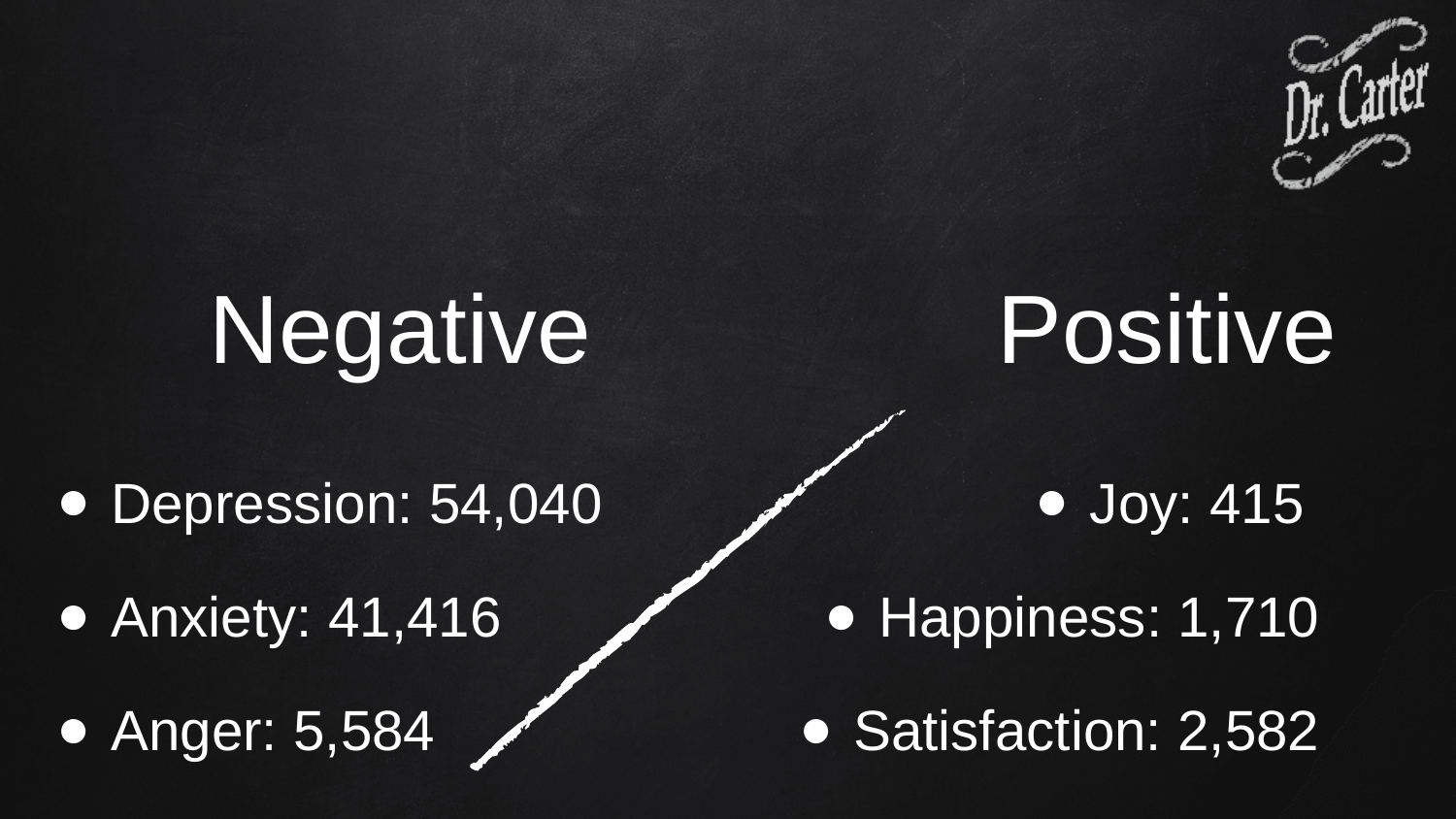

Negative
Positive
Depression: 54,040
Anxiety: 41,416
Anger: 5,584
Joy: 415
Happiness: 1,710
Satisfaction: 2,582